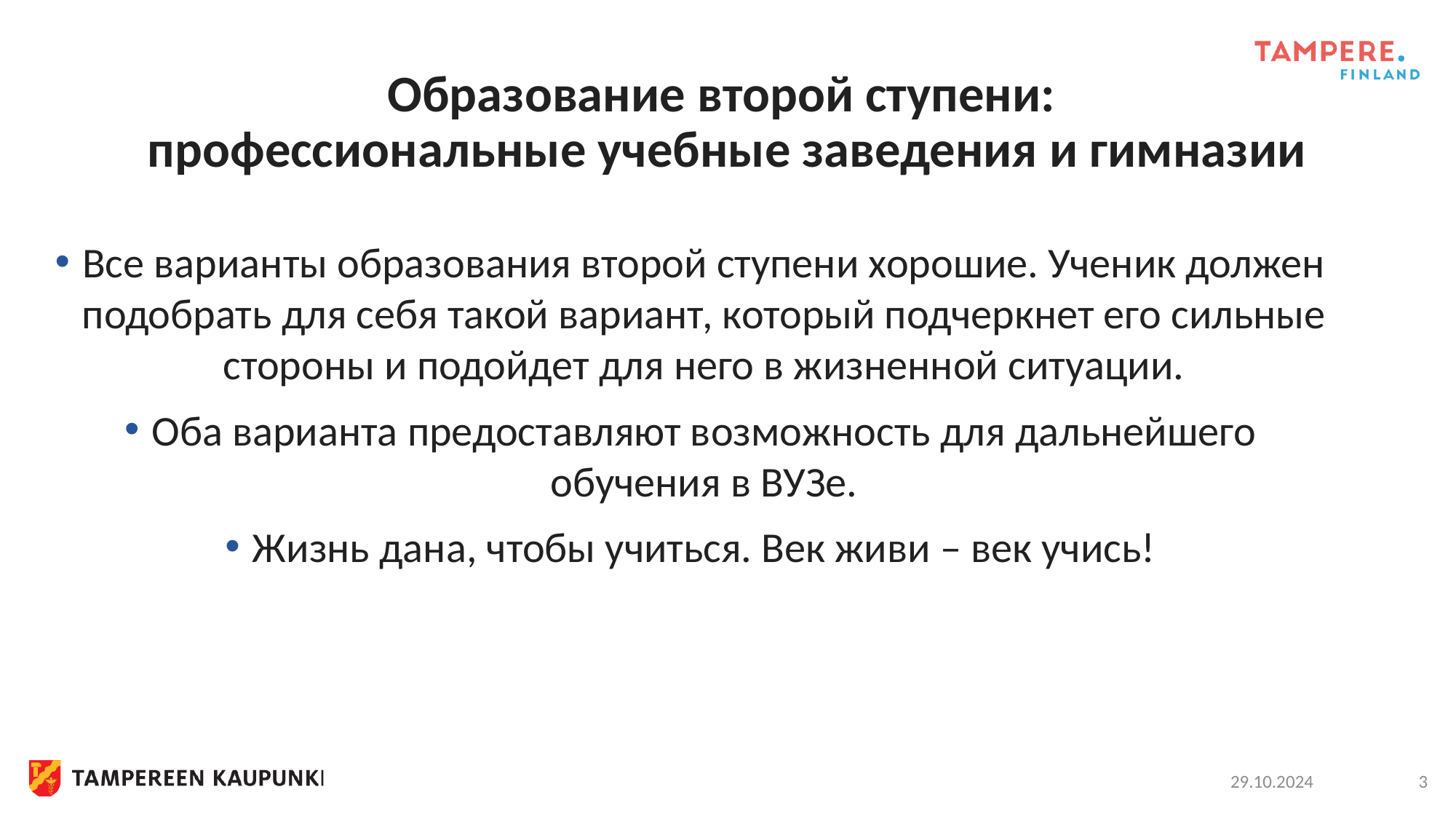

# Образование второй ступени: профессиональные учебные заведения и гимназии
Все варианты образования второй ступени хорошие. Ученик должен подобрать для себя такой вариант, который подчеркнет его сильные стороны и подойдет для него в жизненной ситуации.
Оба варианта предоставляют возможность для дальнейшего обучения в ВУЗе.
Жизнь дана, чтобы учиться. Век живи – век учись!

29.10.2024
3